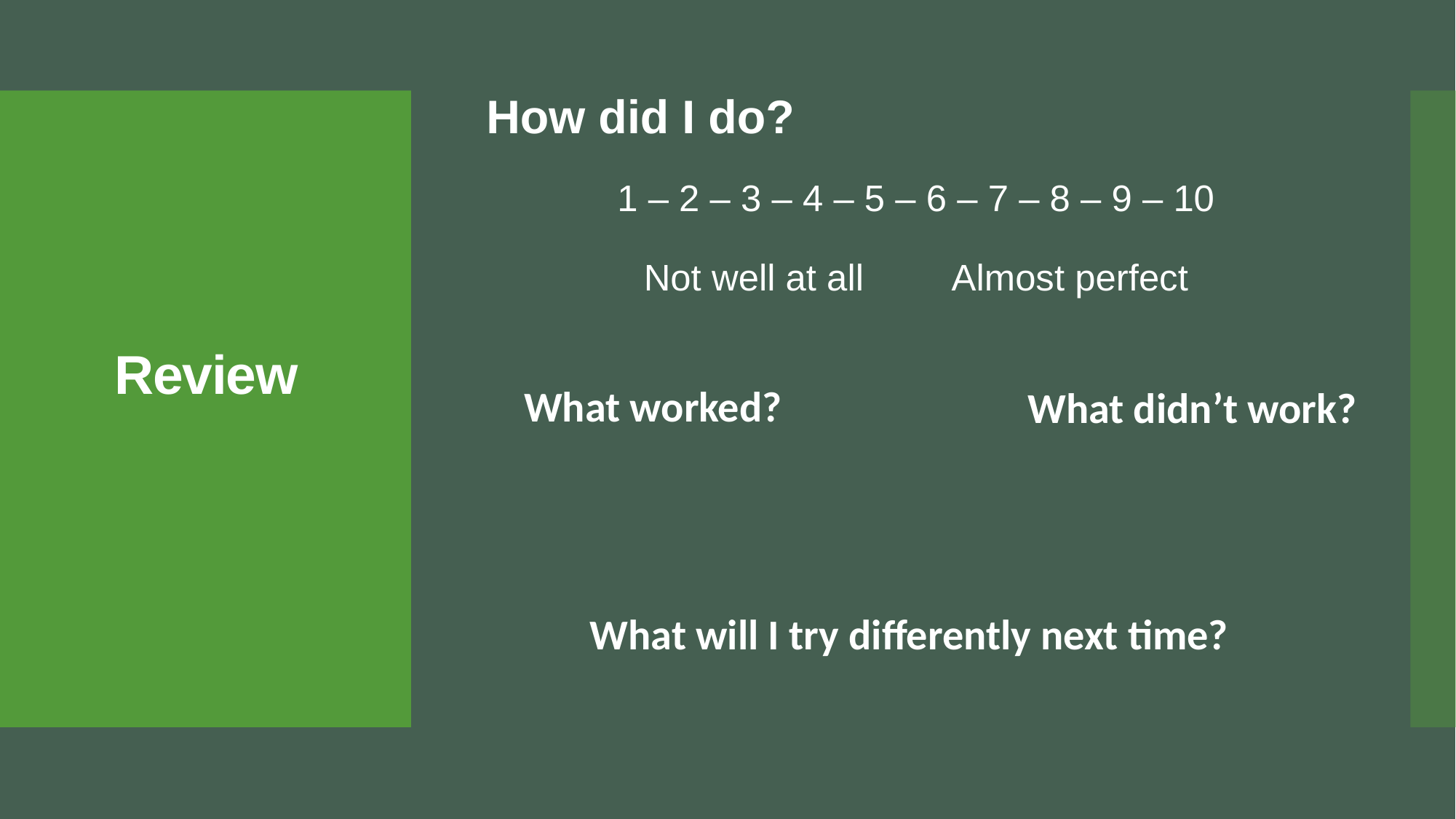

How did I do?

1 – 2 – 3 – 4 – 5 – 6 – 7 – 8 – 9 – 10

Not well at all				Almost perfect

# Review
What worked?
What didn’t work?
What will I try differently next time?